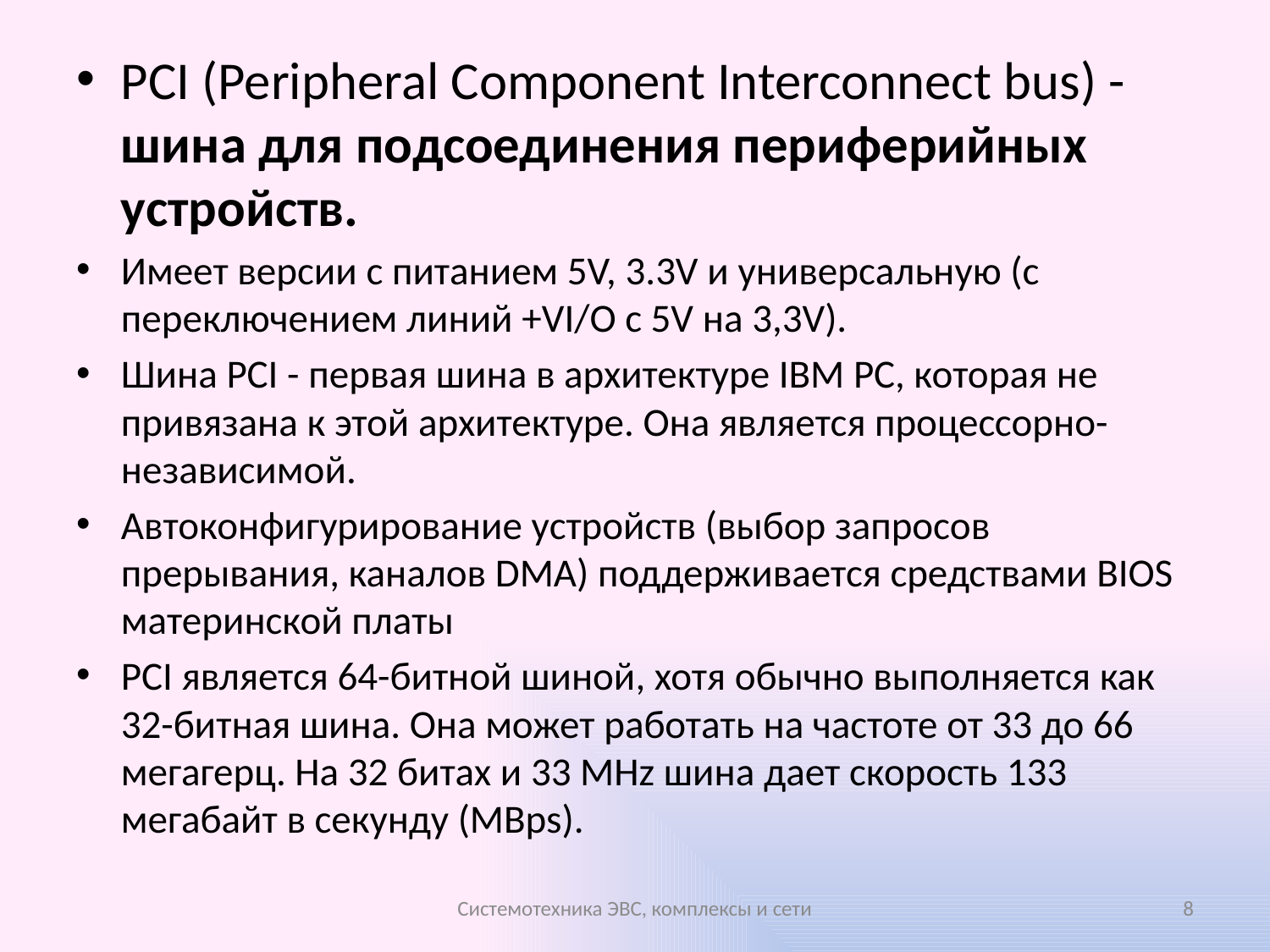

PCI (Peripheral Component Interconnect bus) - шина для подсоединения периферийных устройств.
Имеет версии с питанием 5V, 3.3V и универсальную (с переключением линий +VI/O c 5V на 3,3V).
Шина PCI - первая шина в архитектуре IBM PC, которая не привязана к этой архитектуре. Она является процессорно-независимой.
Автоконфигурирование устройств (выбор запросов прерывания, каналов DMA) поддерживается средствами BIOS материнской платы
PCI является 64-битной шиной, хотя обычно выполняется как 32-битная шина. Она может работать на частоте от 33 до 66 мегагерц. На 32 битах и 33 MHz шина дает скорость 133 мегабайт в секунду (MBps).
Системотехника ЭВС, комплексы и сети
8